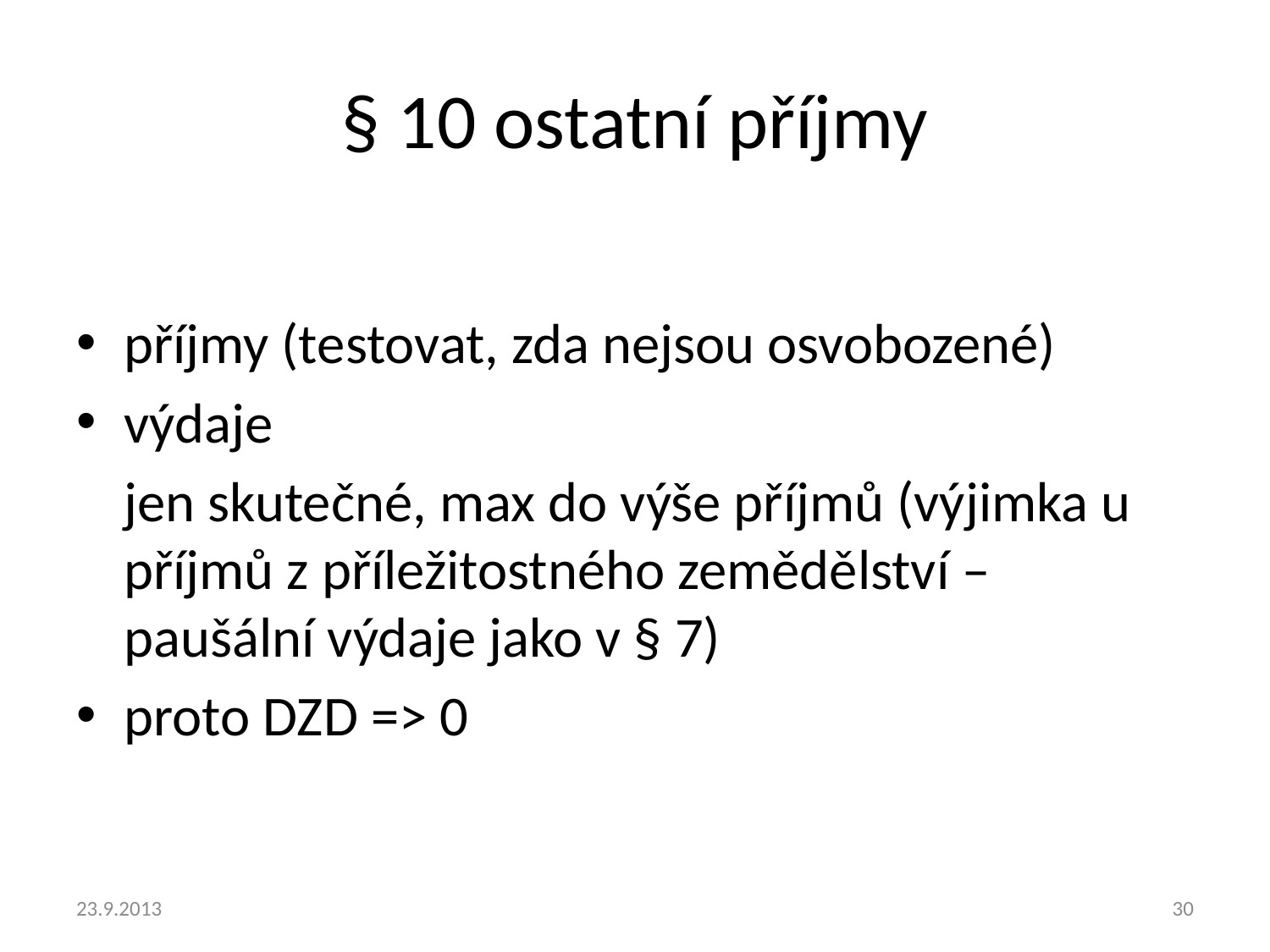

# § 10 ostatní příjmy

příjmy (testovat, zda nejsou osvobozené)
výdaje
	jen skutečné, max do výše příjmů (výjimka u příjmů z příležitostného zemědělství – paušální výdaje jako v § 7)
proto DZD => 0
23.9.2013
30